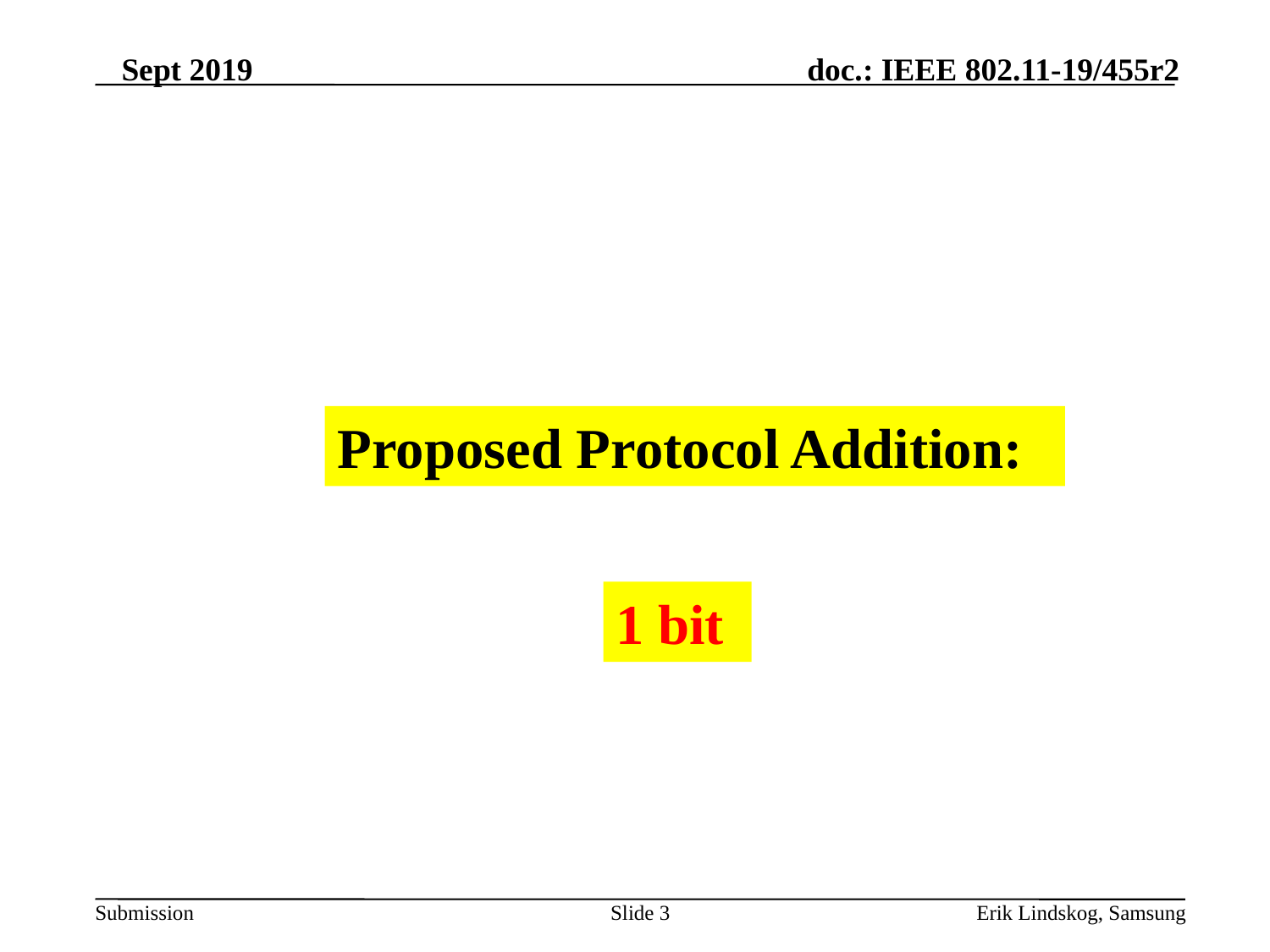

Proposed Protocol Addition:
1 bit
Slide 3
Erik Lindskog, Samsung